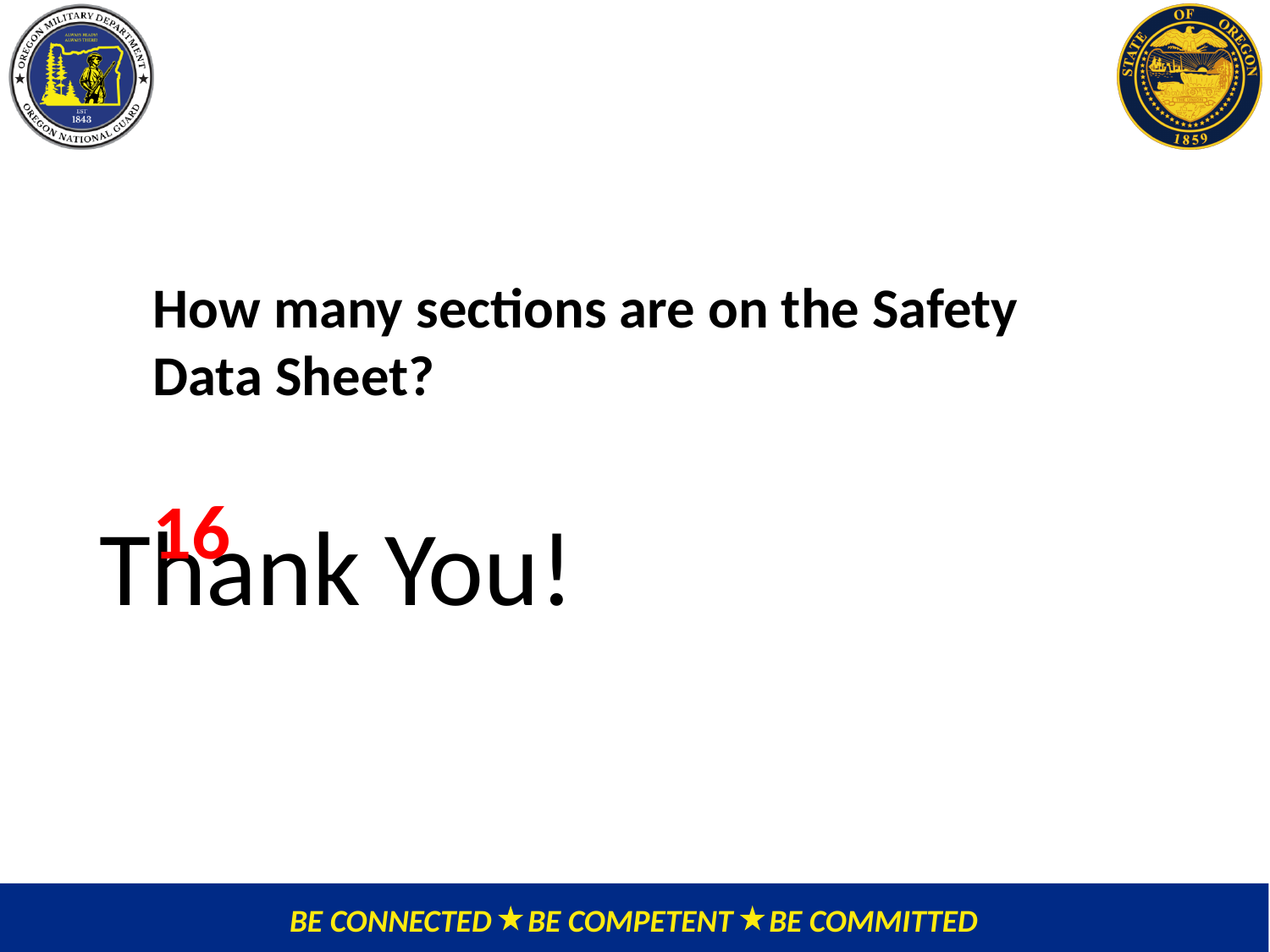

# Thank You!
How many sections are on the Safety Data Sheet?
16